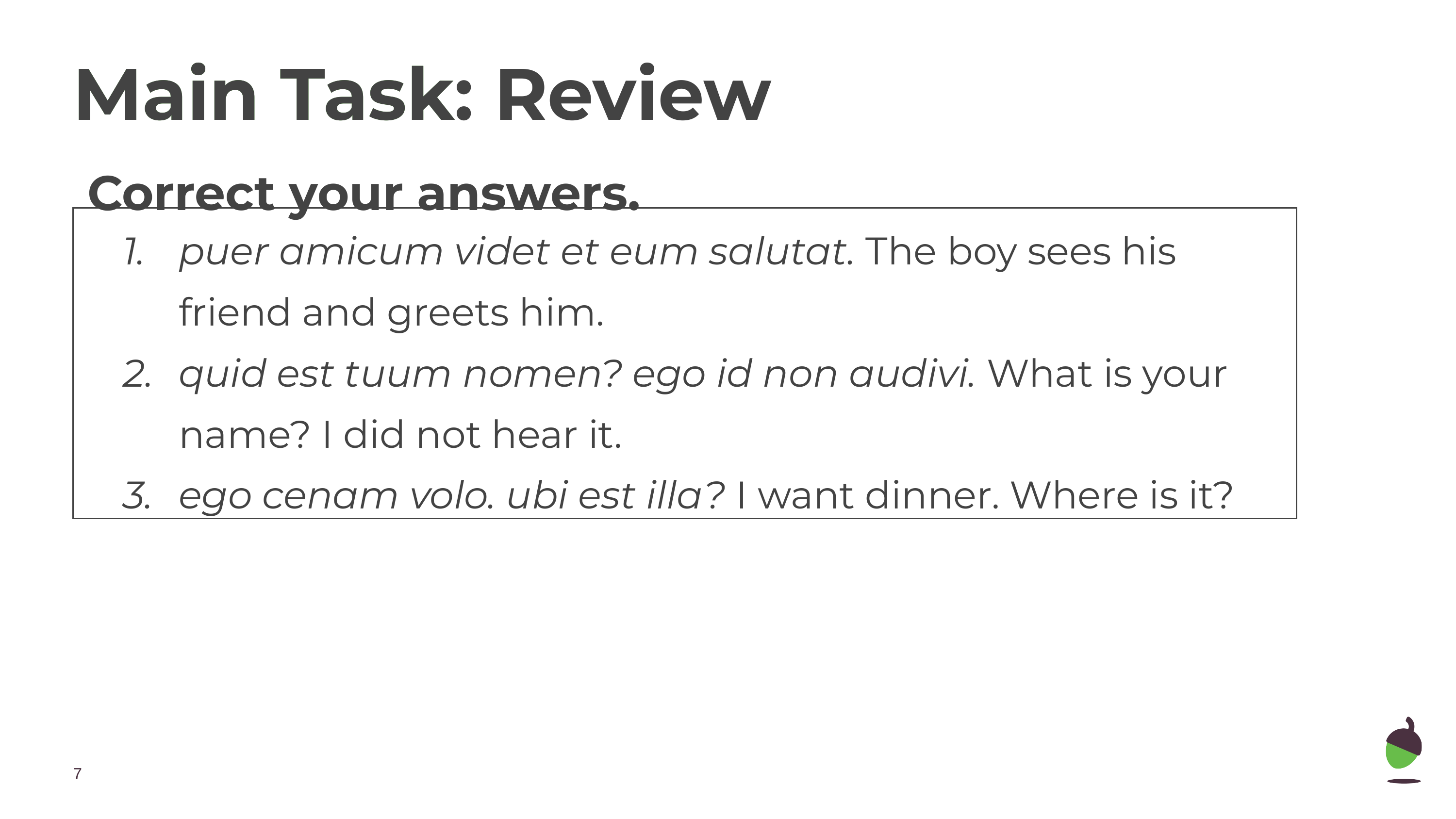

# Main Task
Main Task: Review
Correct your answers.
| puer amicum videt et eum salutat. The boy sees his friend and greets him. quid est tuum nomen? ego id non audivi. What is your name? I did not hear it. ego cenam volo. ubi est illa? I want dinner. Where is it? |
| --- |
7